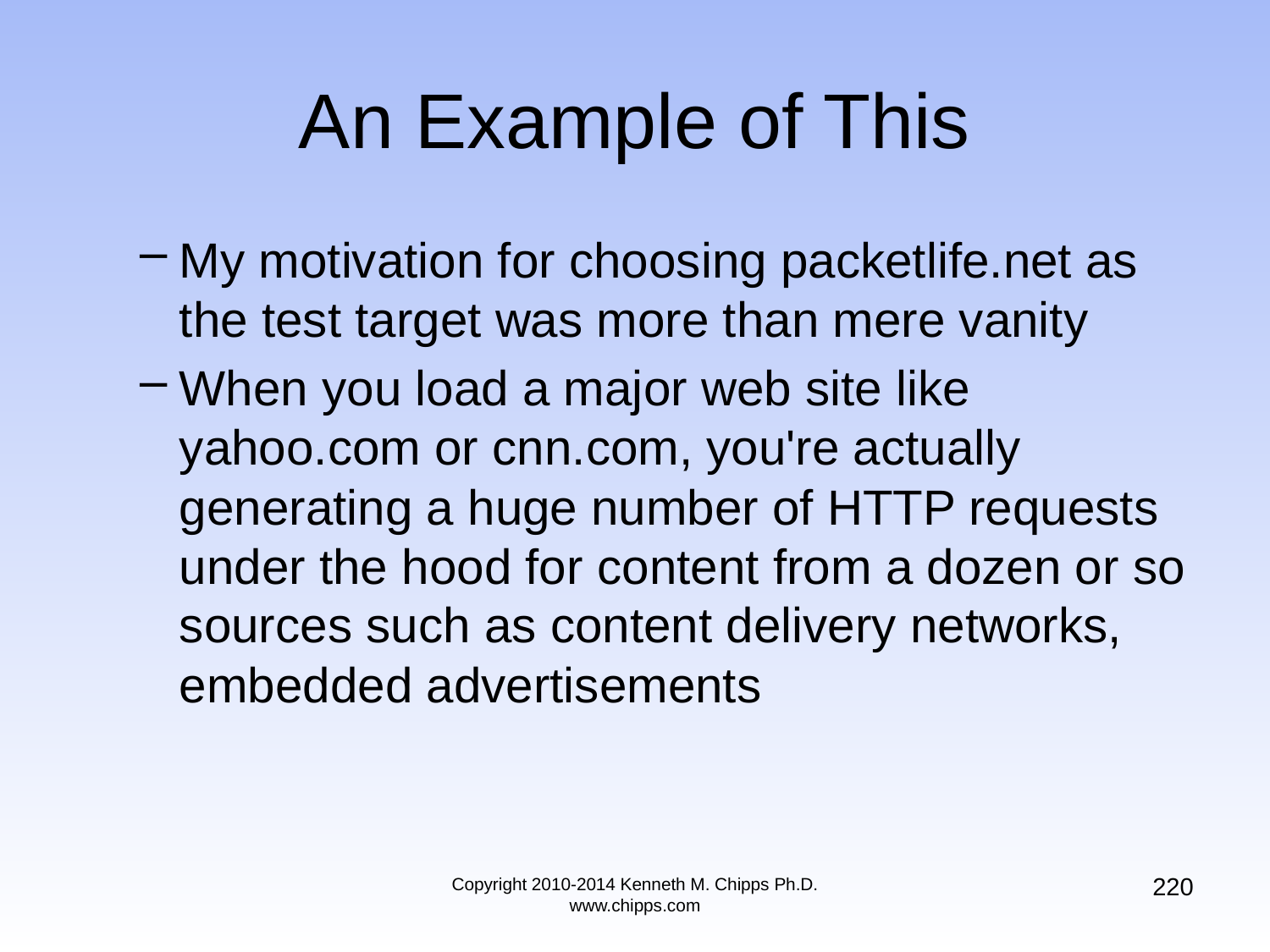

# An Example of This
My motivation for choosing packetlife.net as the test target was more than mere vanity
When you load a major web site like yahoo.com or cnn.com, you're actually generating a huge number of HTTP requests under the hood for content from a dozen or so sources such as content delivery networks, embedded advertisements
220
Copyright 2010-2014 Kenneth M. Chipps Ph.D. www.chipps.com